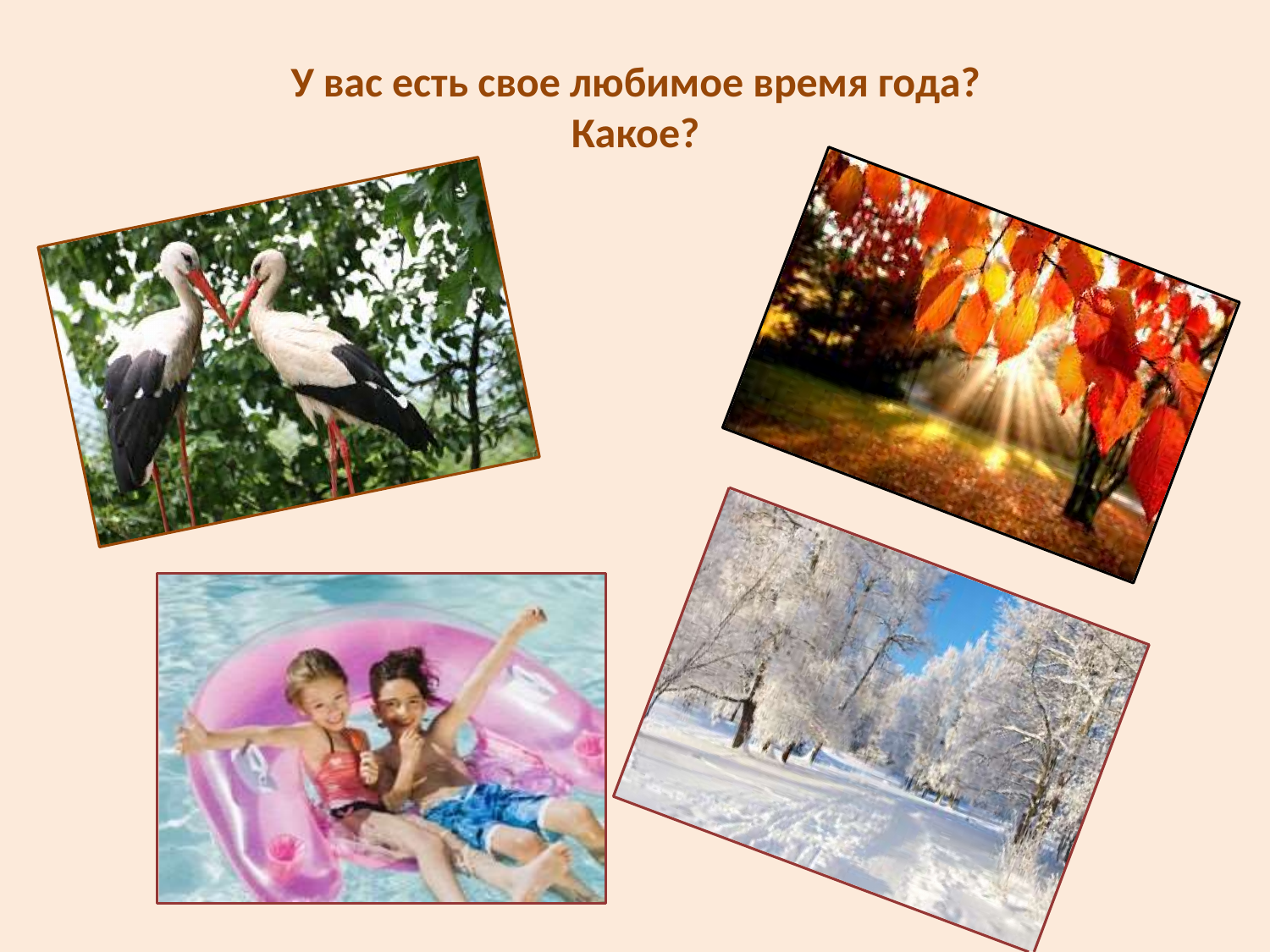

# У вас есть свое любимое время года? Какое?